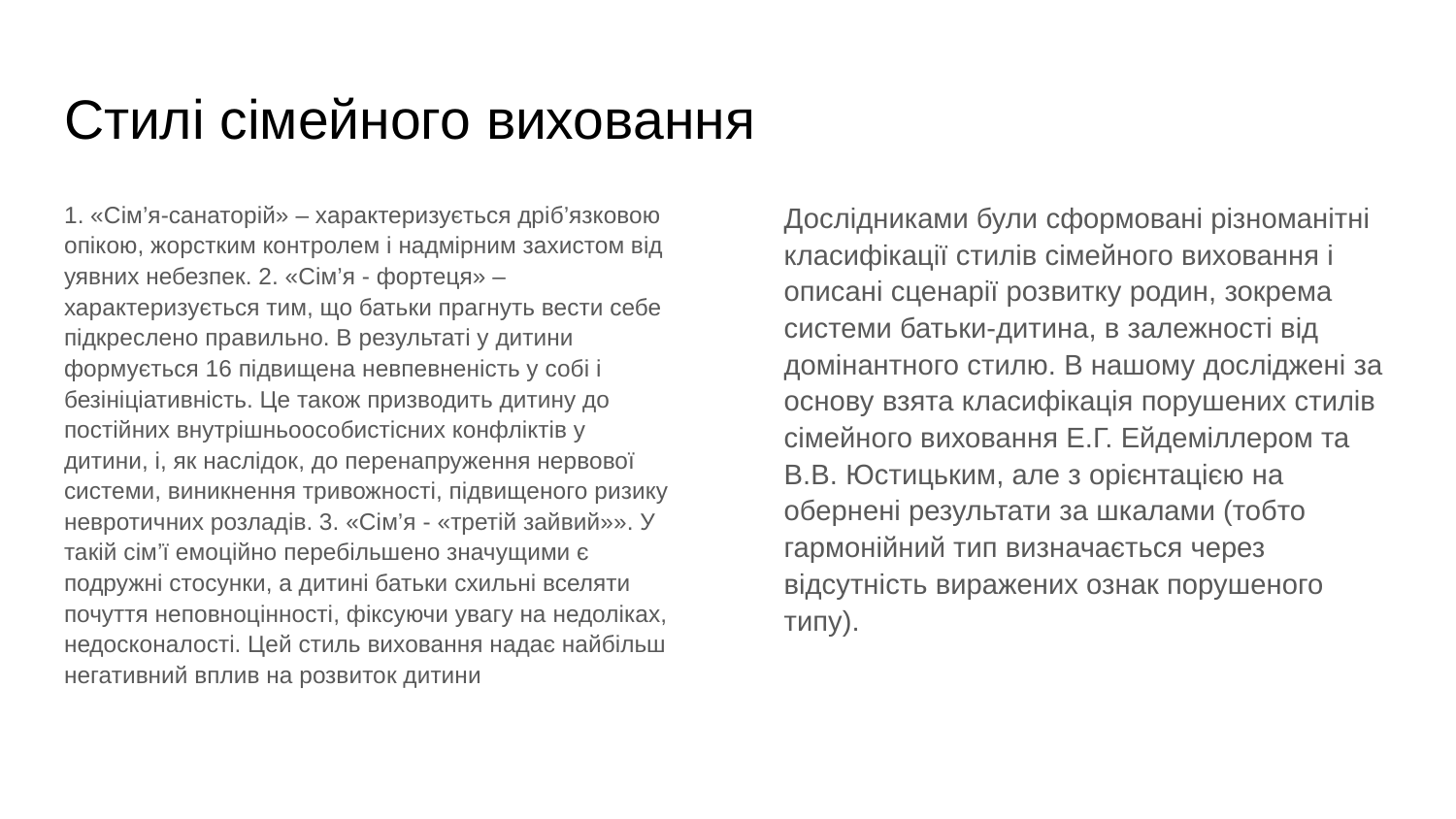

# Стилі сімейного виховання
1. «Сім’я-санаторій» – характеризується дріб’язковою опікою, жорстким контролем і надмірним захистом від уявних небезпек. 2. «Сім’я - фортеця» – характеризується тим, що батьки прагнуть вести себе підкреслено правильно. В результаті у дитини формується 16 підвищена невпевненість у собі і безініціативність. Це також призводить дитину до постійних внутрішньоособистісних конфліктів у дитини, і, як наслідок, до перенапруження нервової системи, виникнення тривожності, підвищеного ризику невротичних розладів. 3. «Сім’я - «третій зайвий»». У такій сім’ї емоційно перебільшено значущими є подружні стосунки, а дитині батьки схильні вселяти почуття неповноцінності, фіксуючи увагу на недоліках, недосконалості. Цей стиль виховання надає найбільш негативний вплив на розвиток дитини
Дослідниками були сформовані різноманітні класифікації стилів сімейного виховання і описані сценарії розвитку родин, зокрема системи батьки-дитина, в залежності від домінантного стилю. В нашому досліджені за основу взята класифікація порушених стилів сімейного виховання Е.Г. Ейдеміллером та В.В. Юстицьким, але з орієнтацією на обернені результати за шкалами (тобто гармонійний тип визначається через відсутність виражених ознак порушеного типу).